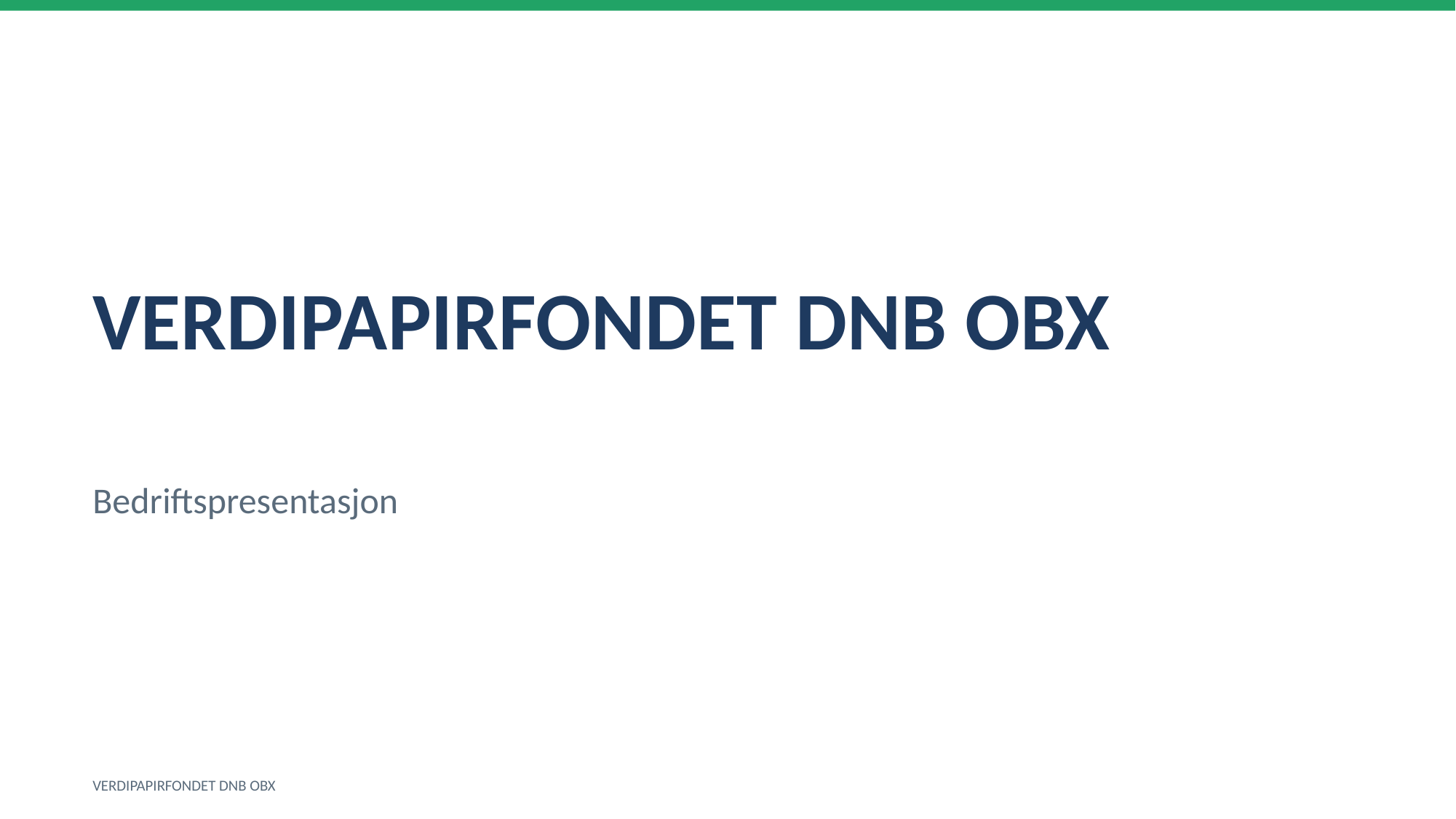

VERDIPAPIRFONDET DNB OBX
Bedriftspresentasjon
VERDIPAPIRFONDET DNB OBX